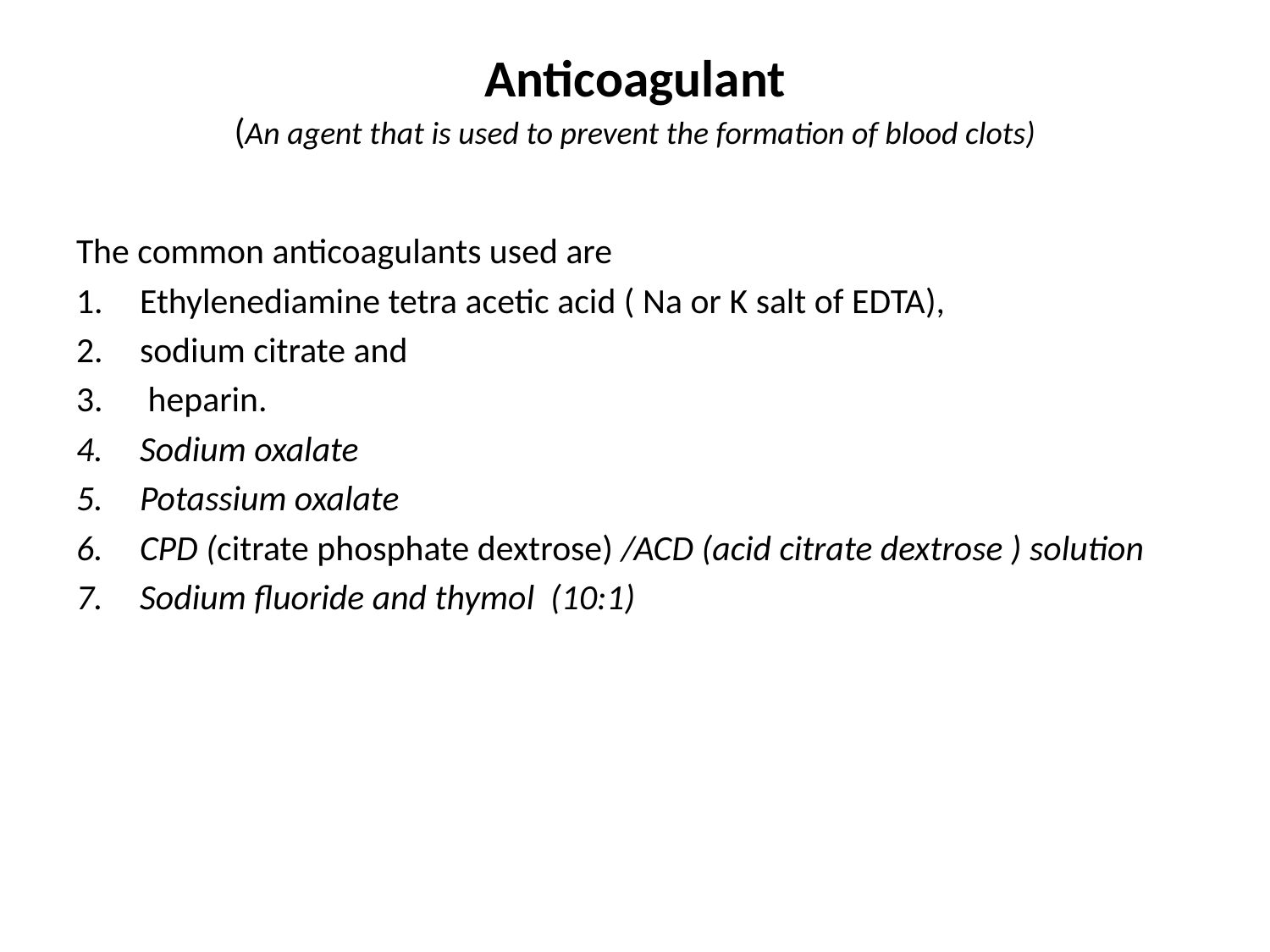

# Anticoagulant (An agent that is used to prevent the formation of blood clots)
The common anticoagulants used are
Ethylenediamine tetra acetic acid ( Na or K salt of EDTA),
sodium citrate and
 heparin.
Sodium oxalate
Potassium oxalate
CPD (citrate phosphate dextrose) /ACD (acid citrate dextrose ) solution
Sodium fluoride and thymol  (10:1)